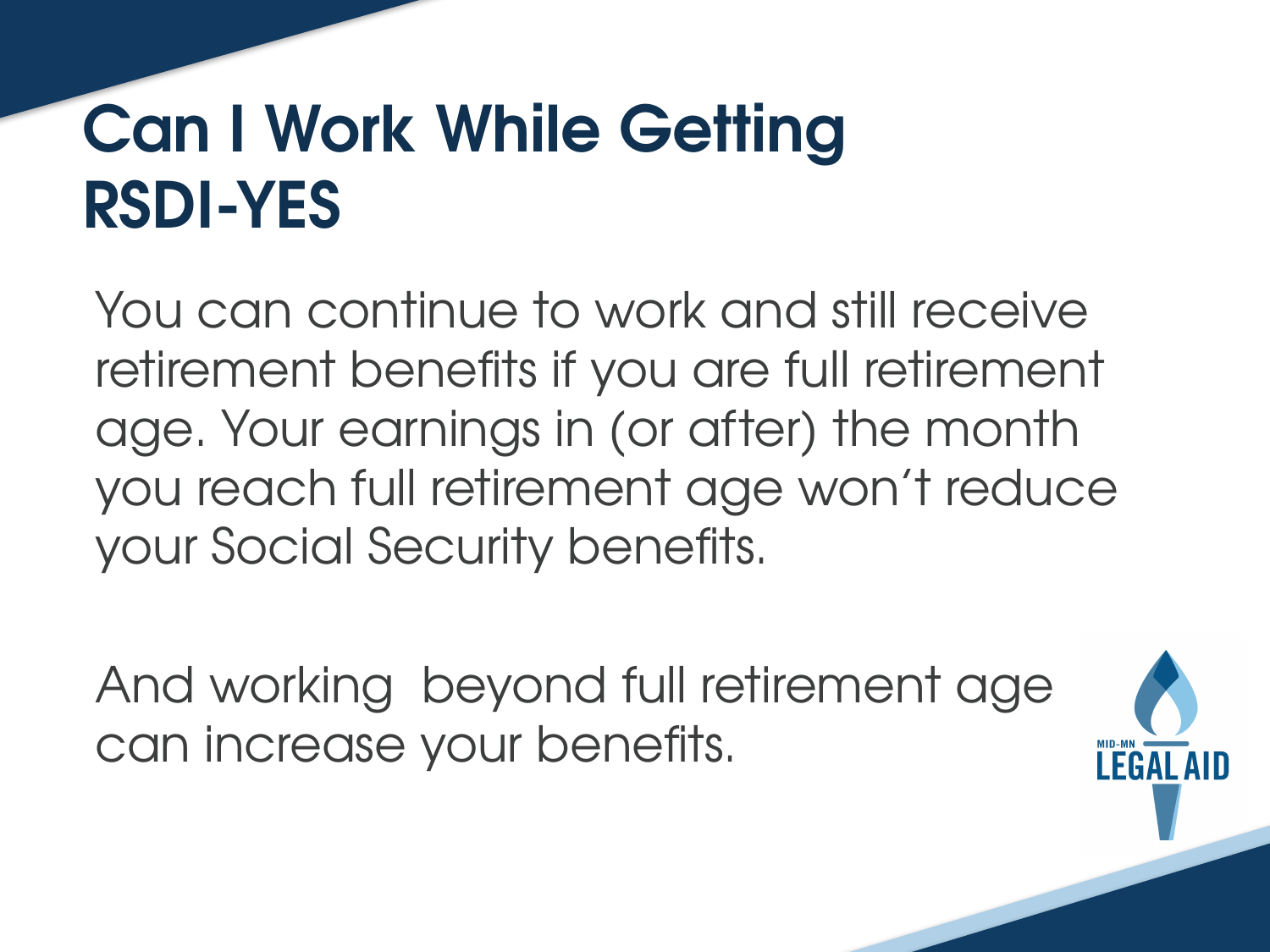

Can I Work While Getting RSDI-YES
You can continue to work and still receive retirement benefits if you are full retirement age. Your earnings in (or after) the month you reach full retirement age won’t reduce your Social Security benefits.

And working  beyond full retirement age can increase your benefits.